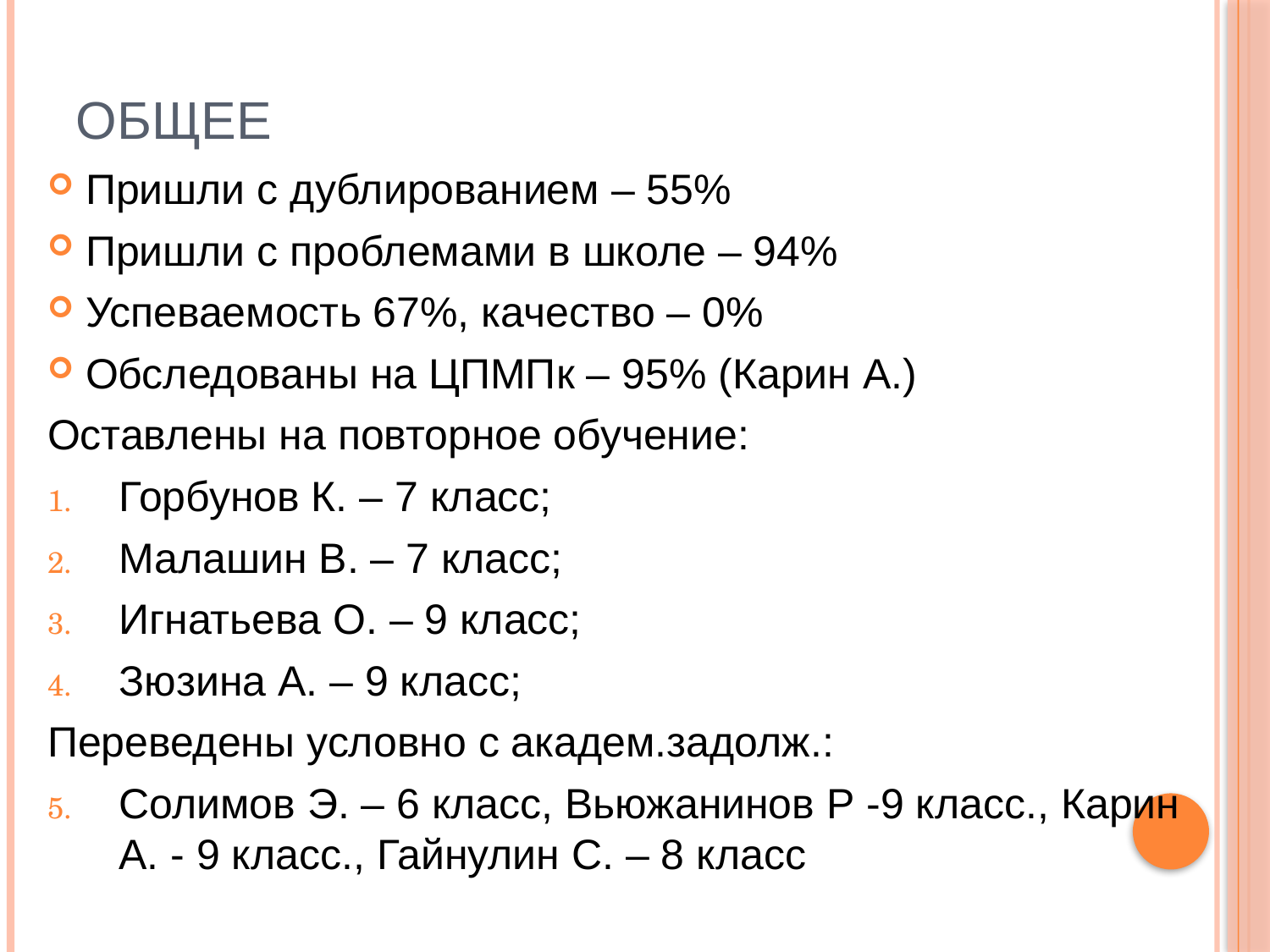

# Общее
Пришли с дублированием – 55%
Пришли с проблемами в школе – 94%
Успеваемость 67%, качество – 0%
Обследованы на ЦПМПк – 95% (Карин А.)
Оставлены на повторное обучение:
Горбунов К. – 7 класс;
Малашин В. – 7 класс;
Игнатьева О. – 9 класс;
Зюзина А. – 9 класс;
Переведены условно с академ.задолж.:
Солимов Э. – 6 класс, Вьюжанинов Р -9 класс., Карин А. - 9 класс., Гайнулин С. – 8 класс